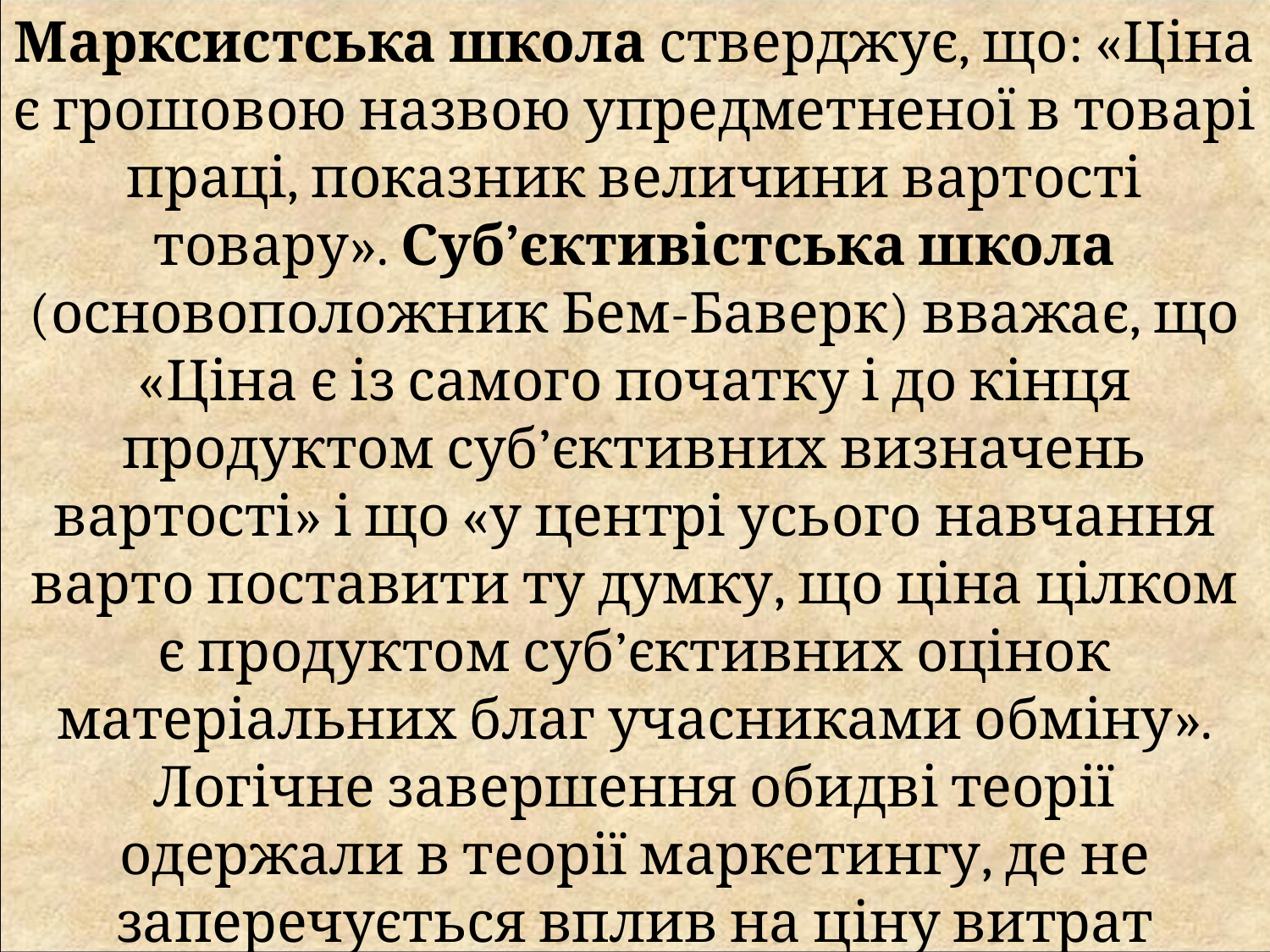

Марксистська школа стверджує, що: «Ціна є грошовою назвою упредметненої в товарі праці, показник величини вартості товару». Суб’єктивістська школа (основоположник Бем-Баверк) вважає, що «Ціна є із самого початку і до кінця продуктом суб’єктивних визначень вартості» і що «у центрі усього навчання варто поставити ту думку, що ціна цілком є продуктом суб’єктивних оцінок матеріальних благ учасниками обміну». Логічне завершення обидві теорії одержали в теорії маркетингу, де не заперечується вплив на ціну витрат виробництва, однак визнається сильний вплив попиту та пропозиції.